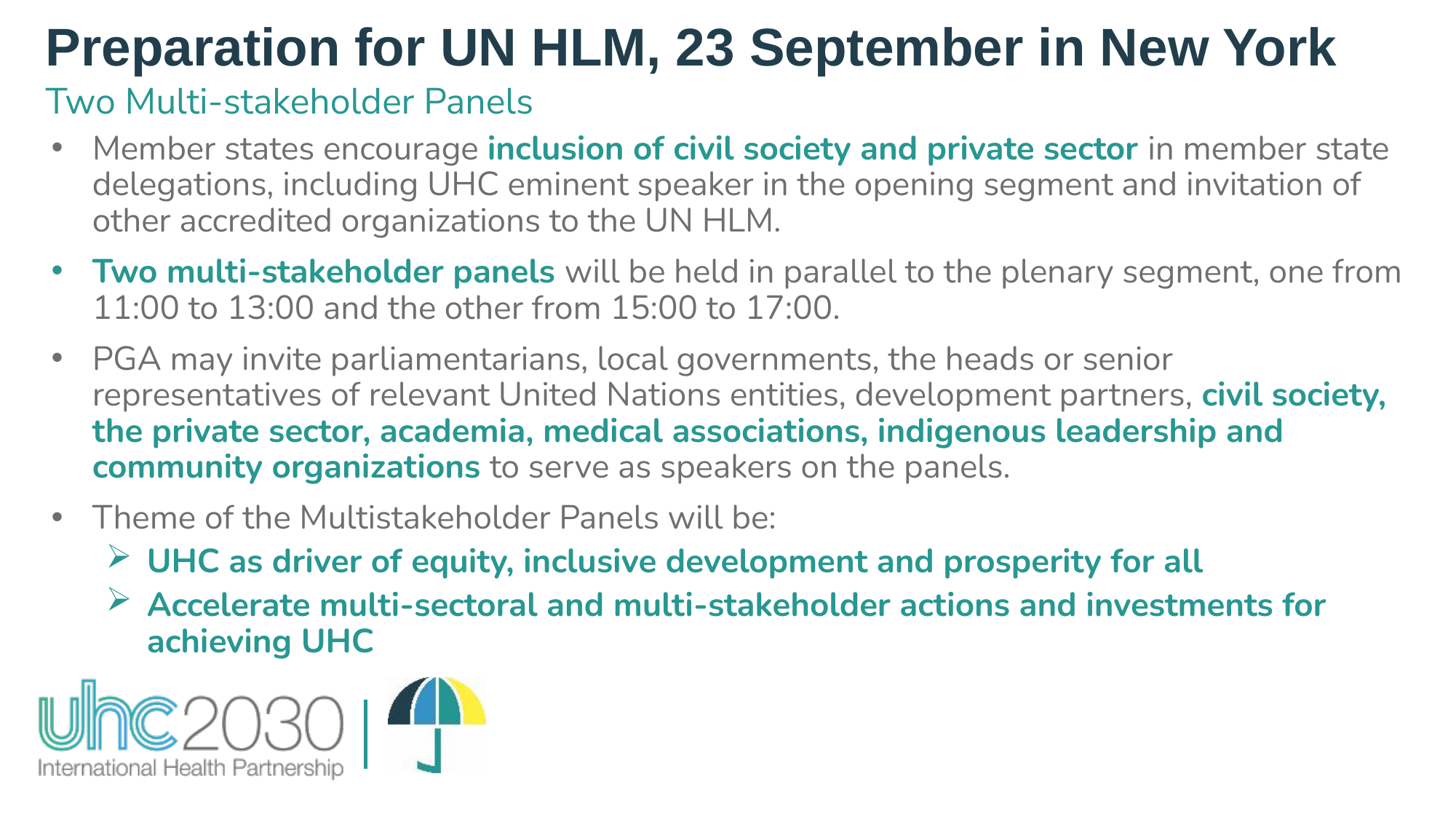

Preparation for UN HLM, 23 September in New York
Two Multi-stakeholder Panels
Member states encourage inclusion of civil society and private sector in member state delegations, including UHC eminent speaker in the opening segment and invitation of other accredited organizations to the UN HLM.
Two multi-stakeholder panels will be held in parallel to the plenary segment, one from 11:00 to 13:00 and the other from 15:00 to 17:00.
PGA may invite parliamentarians, local governments, the heads or senior representatives of relevant United Nations entities, development partners, civil society, the private sector, academia, medical associations, indigenous leadership and community organizations to serve as speakers on the panels.
Theme of the Multistakeholder Panels will be:
UHC as driver of equity, inclusive development and prosperity for all
Accelerate multi-sectoral and multi-stakeholder actions and investments for achieving UHC